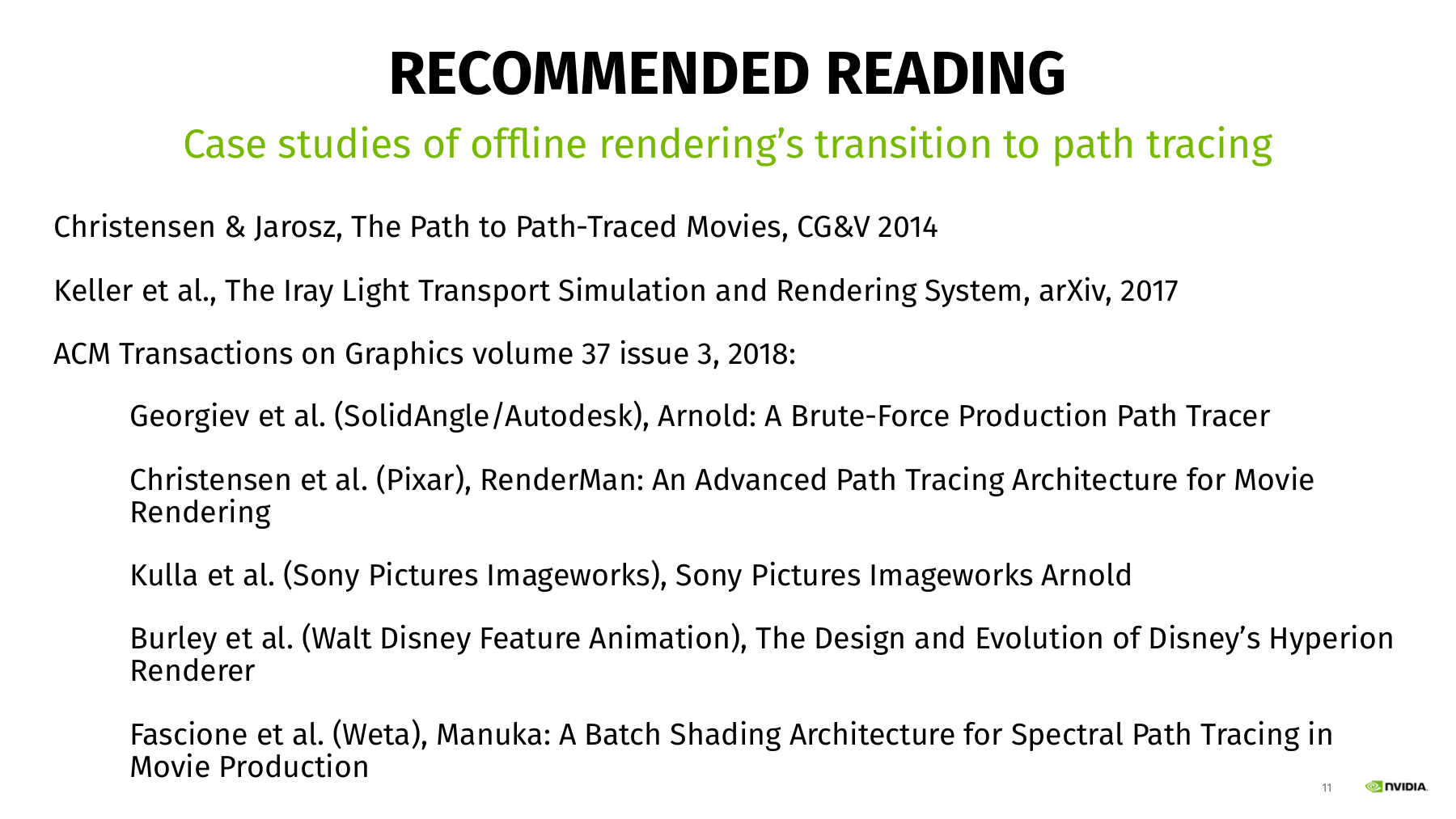

# Recommended Reading
Case studies of offline rendering’s transition to path tracing
Christensen & Jarosz, The Path to Path-Traced Movies, CG&V 2014
Keller et al., The Iray Light Transport Simulation and Rendering System, arXiv, 2017
ACM Transactions on Graphics volume 37 issue 3, 2018:
Georgiev et al. (SolidAngle/Autodesk), Arnold: A Brute-Force Production Path Tracer
Christensen et al. (Pixar), RenderMan: An Advanced Path Tracing Architecture for Movie Rendering
Kulla et al. (Sony Pictures Imageworks), Sony Pictures Imageworks Arnold
Burley et al. (Walt Disney Feature Animation), The Design and Evolution of Disney’s Hyperion Renderer
Fascione et al. (Weta), Manuka: A Batch Shading Architecture for Spectral Path Tracing in Movie Production